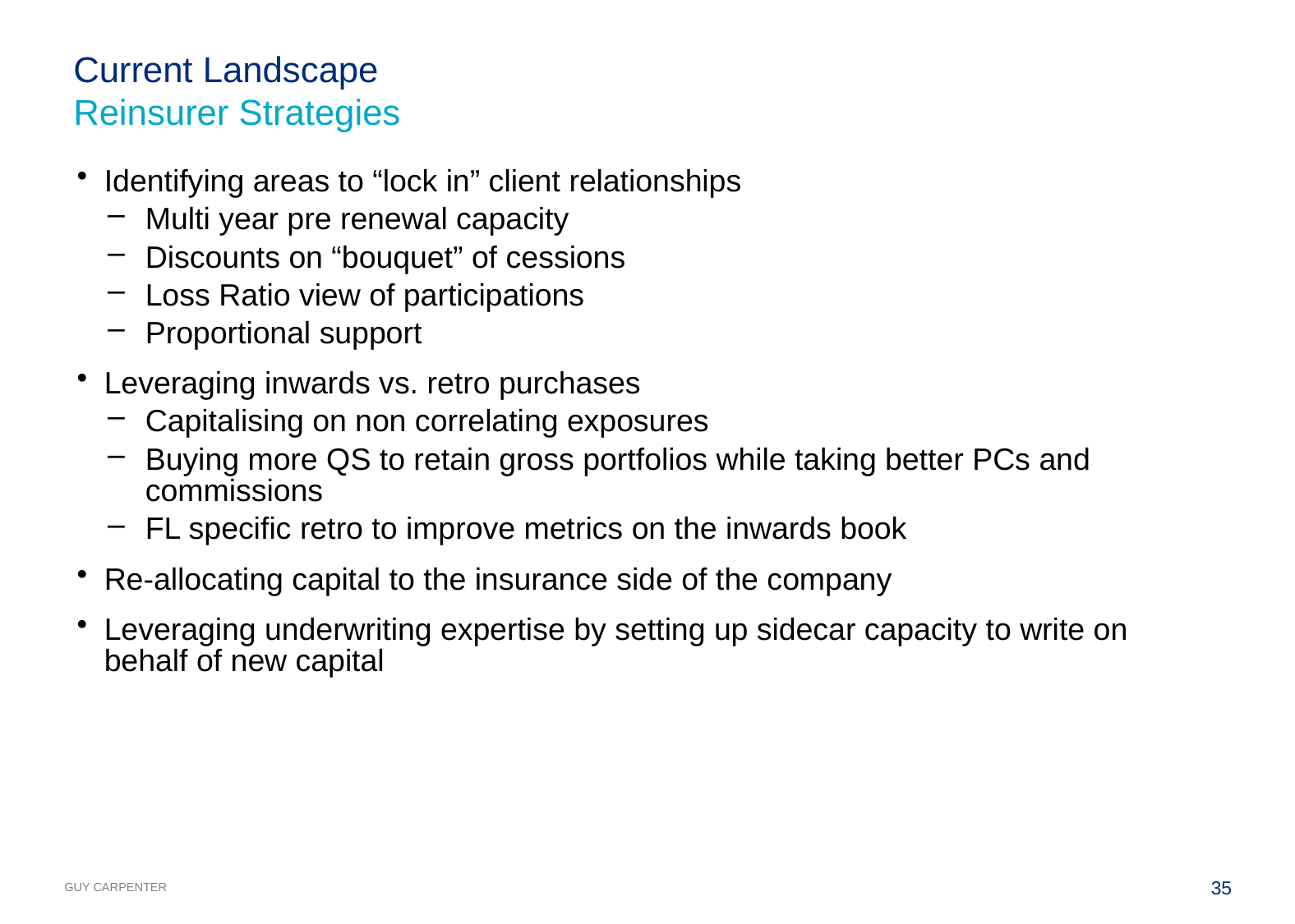

Current Landscape
Reinsurer Strategies
Identifying areas to “lock in” client relationships
Multi year pre renewal capacity
Discounts on “bouquet” of cessions
Loss Ratio view of participations
Proportional support
Leveraging inwards vs. retro purchases
Capitalising on non correlating exposures
Buying more QS to retain gross portfolios while taking better PCs and commissions
FL specific retro to improve metrics on the inwards book
Re-allocating capital to the insurance side of the company
Leveraging underwriting expertise by setting up sidecar capacity to write on behalf of new capital

35